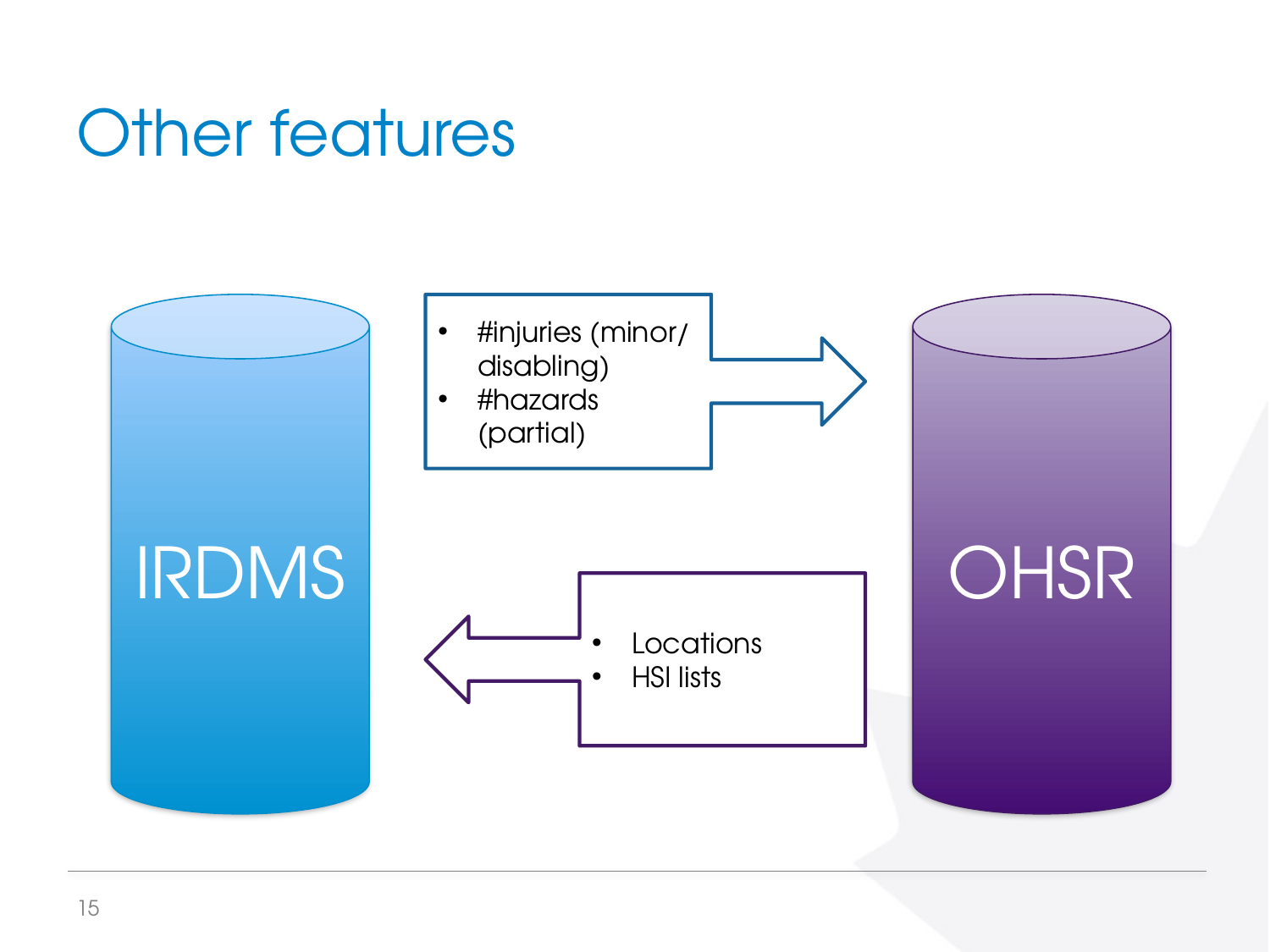

# Other features
IRDMS
#injuries (minor/ disabling)
#hazards (partial)
OHSR
Locations
HSI lists
15